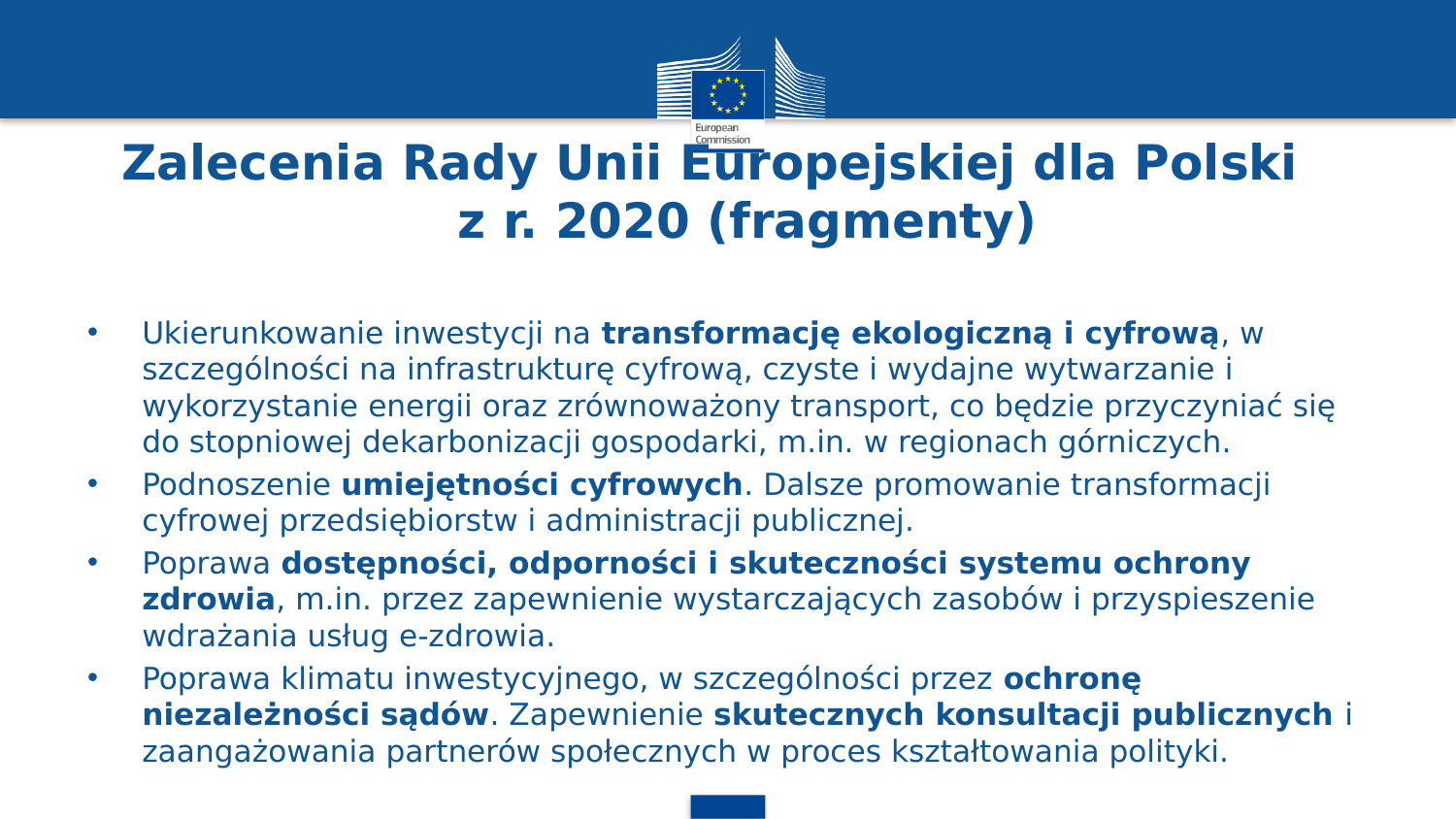

# Zalecenia Rady Unii Europejskiej dla Polski z r. 2020 (fragmenty)
Ukierunkowanie inwestycji na transformację ekologiczną i cyfrową, w szczególności na infrastrukturę cyfrową, czyste i wydajne wytwarzanie i wykorzystanie energii oraz zrównoważony transport, co będzie przyczyniać się do stopniowej dekarbonizacji gospodarki, m.in. w regionach górniczych.
Podnoszenie umiejętności cyfrowych. Dalsze promowanie transformacji cyfrowej przedsiębiorstw i administracji publicznej.
Poprawa dostępności, odporności i skuteczności systemu ochrony zdrowia, m.in. przez zapewnienie wystarczających zasobów i przyspieszenie wdrażania usług e-zdrowia.
Poprawa klimatu inwestycyjnego, w szczególności przez ochronę niezależności sądów. Zapewnienie skutecznych konsultacji publicznych i zaangażowania partnerów społecznych w proces kształtowania polityki.